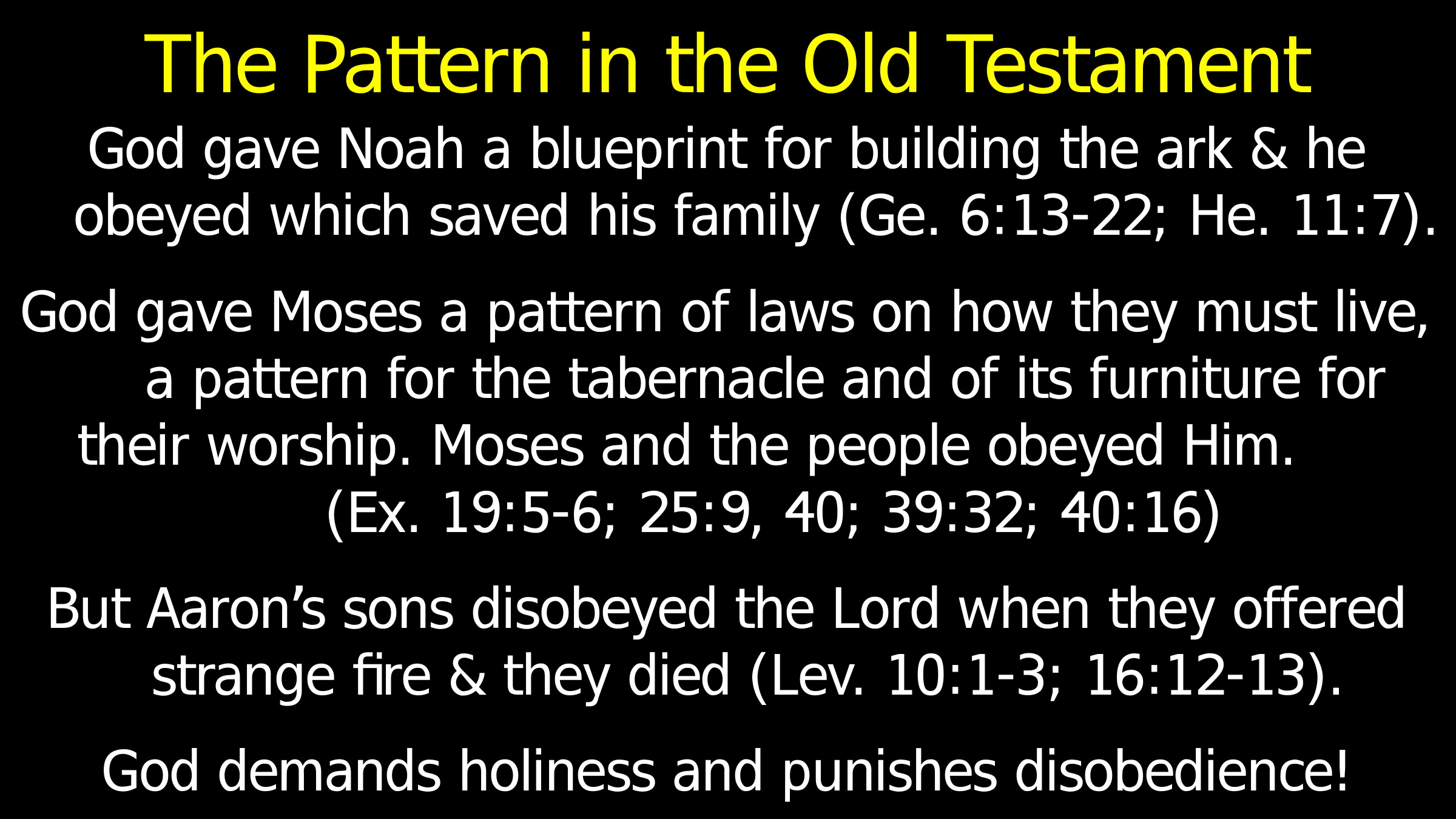

# The Pattern in the Old Testament
God gave Noah a blueprint for building the ark & he obeyed which saved his family (Ge. 6:13-22; He. 11:7).

God gave Moses a pattern of laws on how they must live,  a pattern for the tabernacle and of its furniture for their worship. Moses and the people obeyed Him.           (Ex. 19:5-6; 25:9, 40; 39:32; 40:16)

But Aaron’s sons disobeyed the Lord when they offered strange fire & they died (Lev. 10:1-3; 16:12-13).

God demands holiness and punishes disobedience!